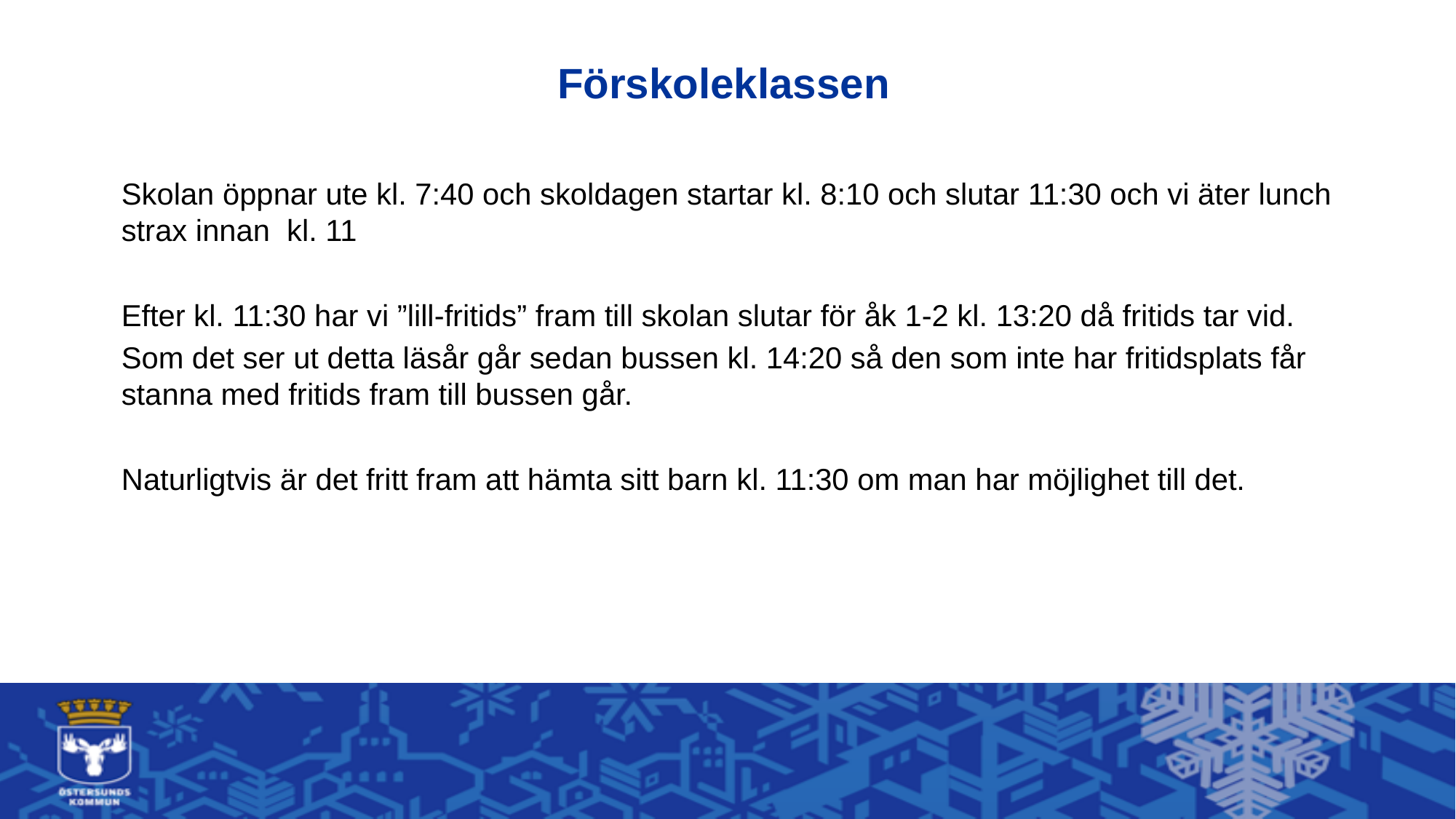

# Förskoleklassen
Skolan öppnar ute kl. 7:40 och skoldagen startar kl. 8:10 och slutar 11:30 och vi äter lunch strax innan  kl. 11

Efter kl. 11:30 har vi ”lill-fritids” fram till skolan slutar för åk 1-2 kl. 13:20 då fritids tar vid.
Som det ser ut detta läsår går sedan bussen kl. 14:20 så den som inte har fritidsplats får stanna med fritids fram till bussen går.

Naturligtvis är det fritt fram att hämta sitt barn kl. 11:30 om man har möjlighet till det.